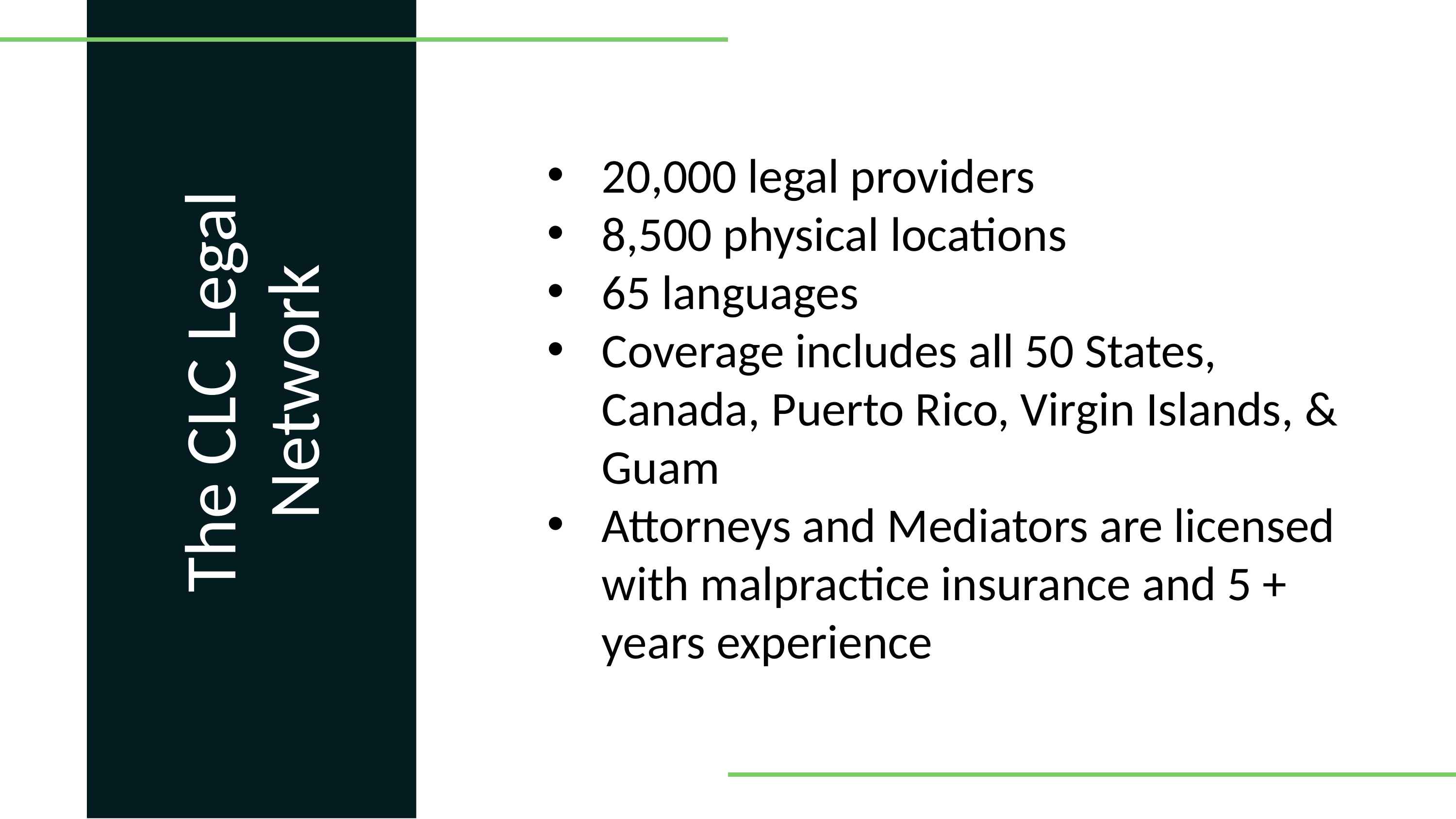

20,000 legal providers
8,500 physical locations
65 languages
Coverage includes all 50 States, Canada, Puerto Rico, Virgin Islands, & Guam
Attorneys and Mediators are licensed with malpractice insurance and 5 + years experience
The CLC Legal Network